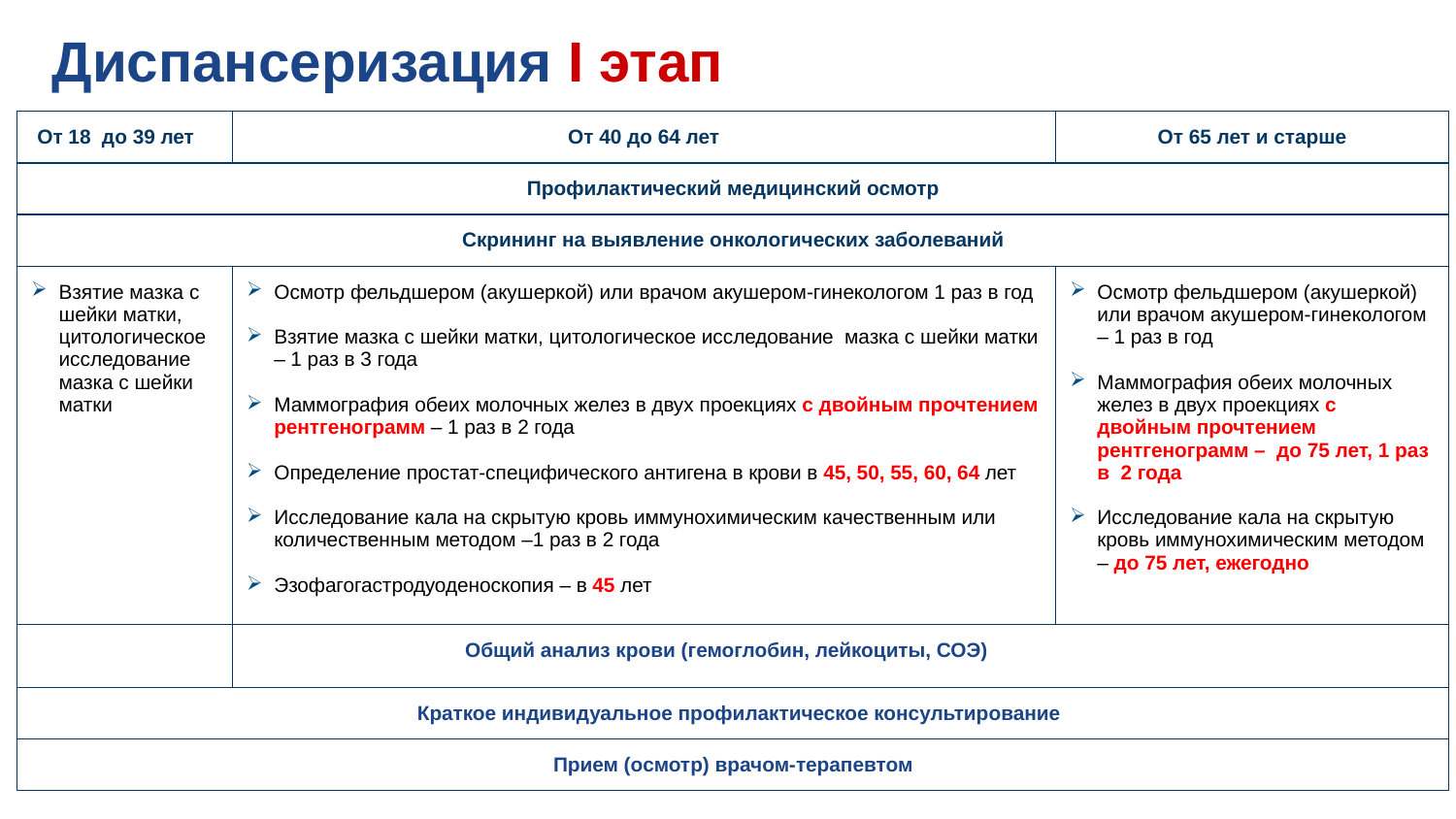

# Диспансеризация I этап
| От 18 до 39 лет | От 40 до 64 лет | От 65 лет и старше |
| --- | --- | --- |
| Профилактический медицинский осмотр |  |  |
| Скрининг на выявление онкологических заболеваний |  |  |
| Взятие мазка с шейки матки, цитологическое исследование мазка с шейки матки | Осмотр фельдшером (акушеркой) или врачом акушером-гинекологом 1 раз в год Взятие мазка с шейки матки, цитологическое исследование мазка с шейки матки – 1 раз в 3 года Маммография обеих молочных желез в двух проекциях с двойным прочтением рентгенограмм – 1 раз в 2 года Определение простат-специфического антигена в крови в 45, 50, 55, 60, 64 лет Исследование кала на скрытую кровь иммунохимическим качественным или количественным методом –1 раз в 2 года Эзофагогастродуоденоскопия – в 45 лет | Осмотр фельдшером (акушеркой) или врачом акушером-гинекологом – 1 раз в год Маммография обеих молочных желез в двух проекциях с двойным прочтением рентгенограмм – до 75 лет, 1 раз в 2 года Исследование кала на скрытую кровь иммунохимическим методом – до 75 лет, ежегодно |
|  | Общий анализ крови (гемоглобин, лейкоциты, СОЭ) |  |
| Краткое индивидуальное профилактическое консультирование |  |  |
| Прием (осмотр) врачом-терапевтом |  |  |